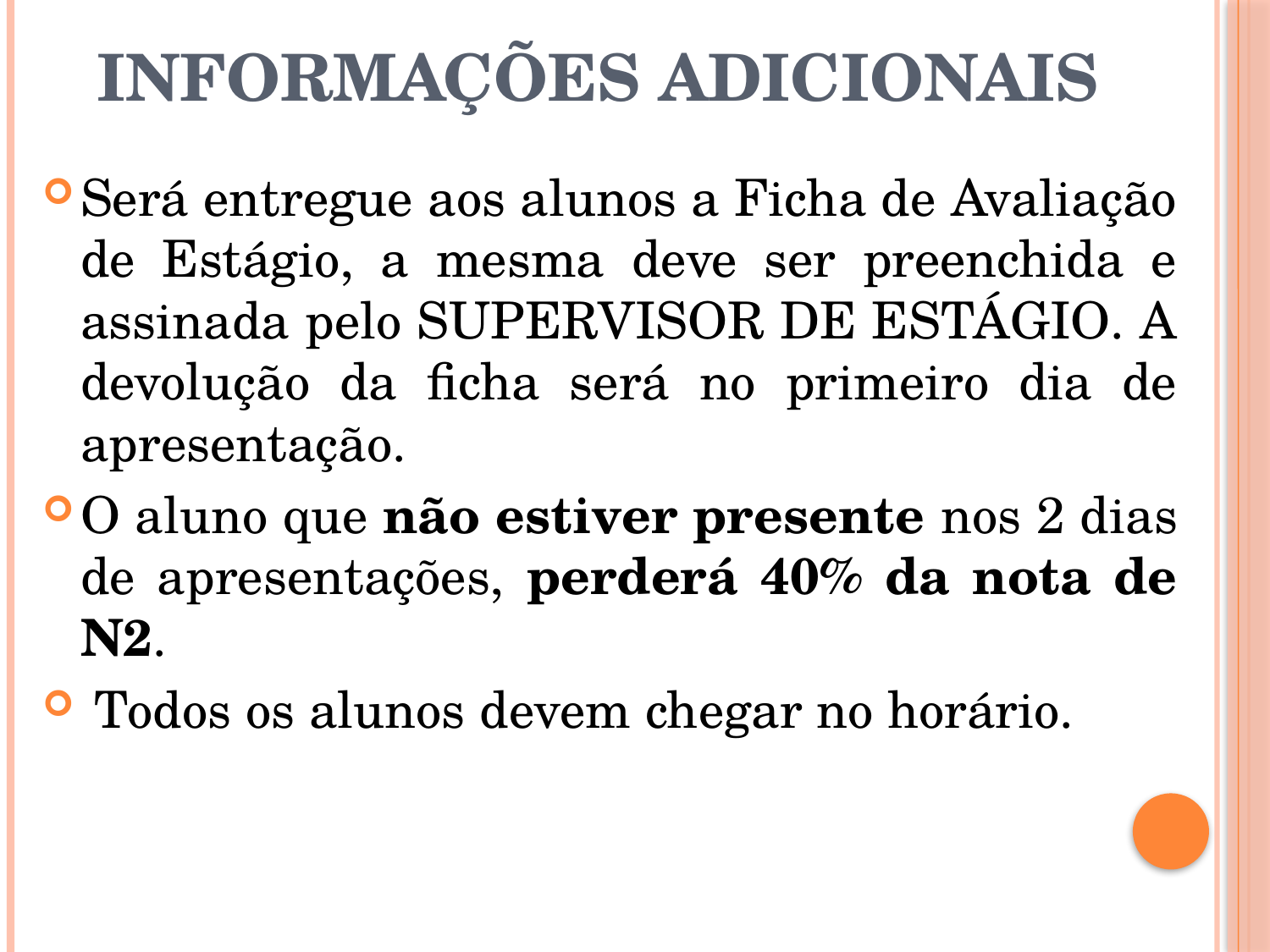

# Informações adicionais
Será entregue aos alunos a Ficha de Avaliação de Estágio, a mesma deve ser preenchida e assinada pelo SUPERVISOR DE ESTÁGIO. A devolução da ficha será no primeiro dia de apresentação.
O aluno que não estiver presente nos 2 dias de apresentações, perderá 40% da nota de N2.
 Todos os alunos devem chegar no horário.